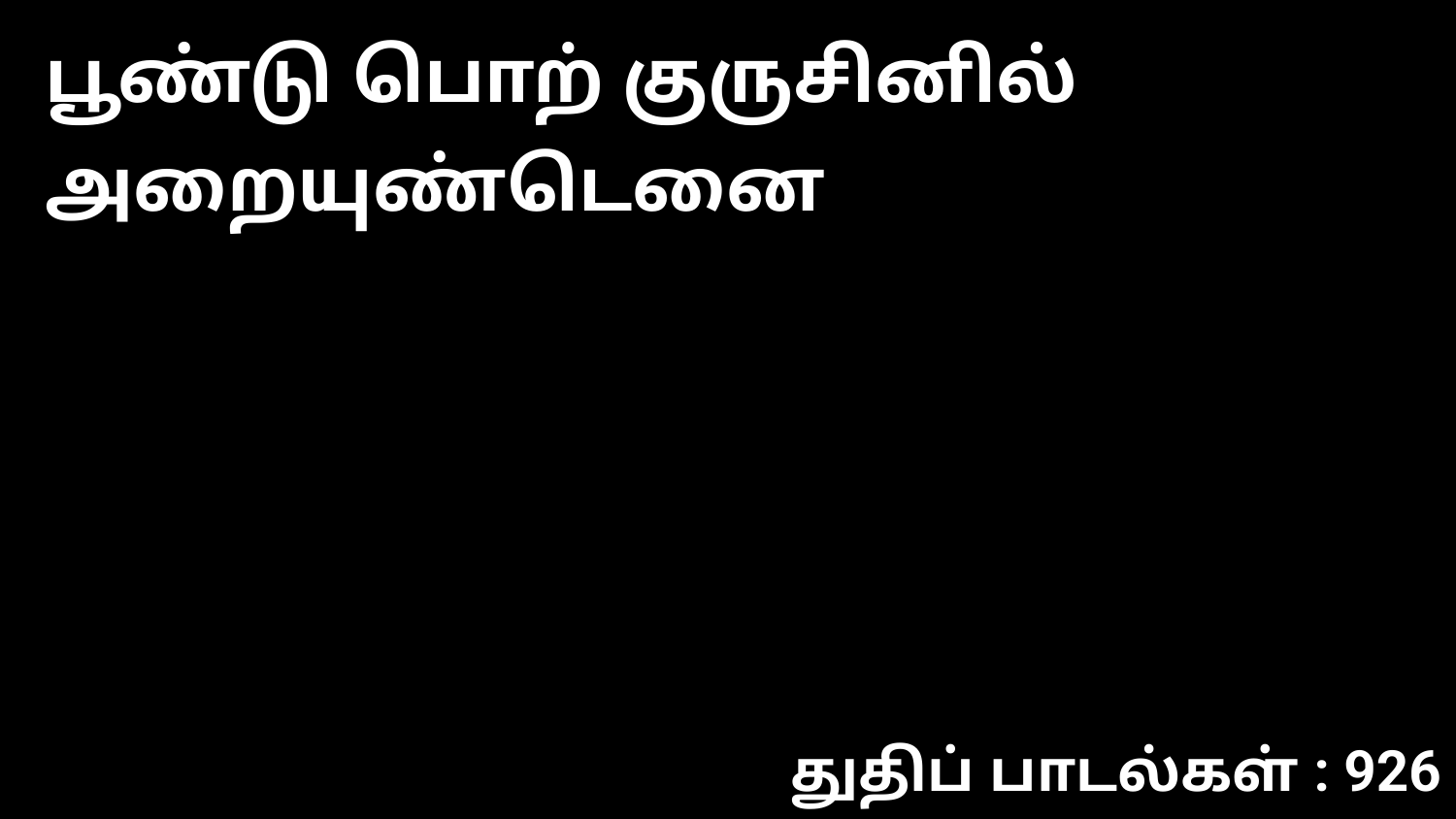

பூண்டு பொற் குருசினில் அறையுண்டெனை
துதிப் பாடல்கள் : 926